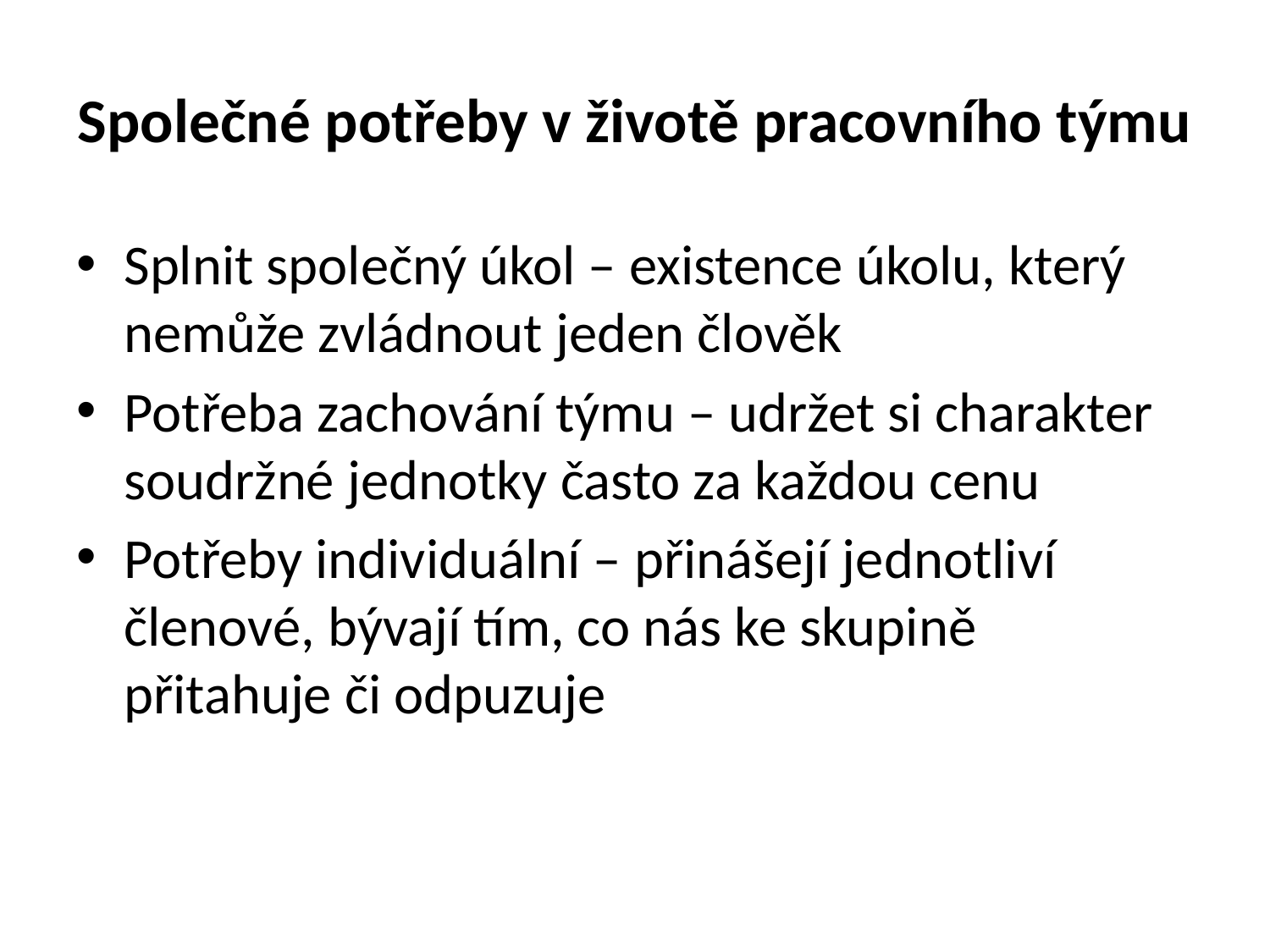

# Společné potřeby v životě pracovního týmu
Splnit společný úkol – existence úkolu, který nemůže zvládnout jeden člověk
Potřeba zachování týmu – udržet si charakter soudržné jednotky často za každou cenu
Potřeby individuální – přinášejí jednotliví členové, bývají tím, co nás ke skupině přitahuje či odpuzuje